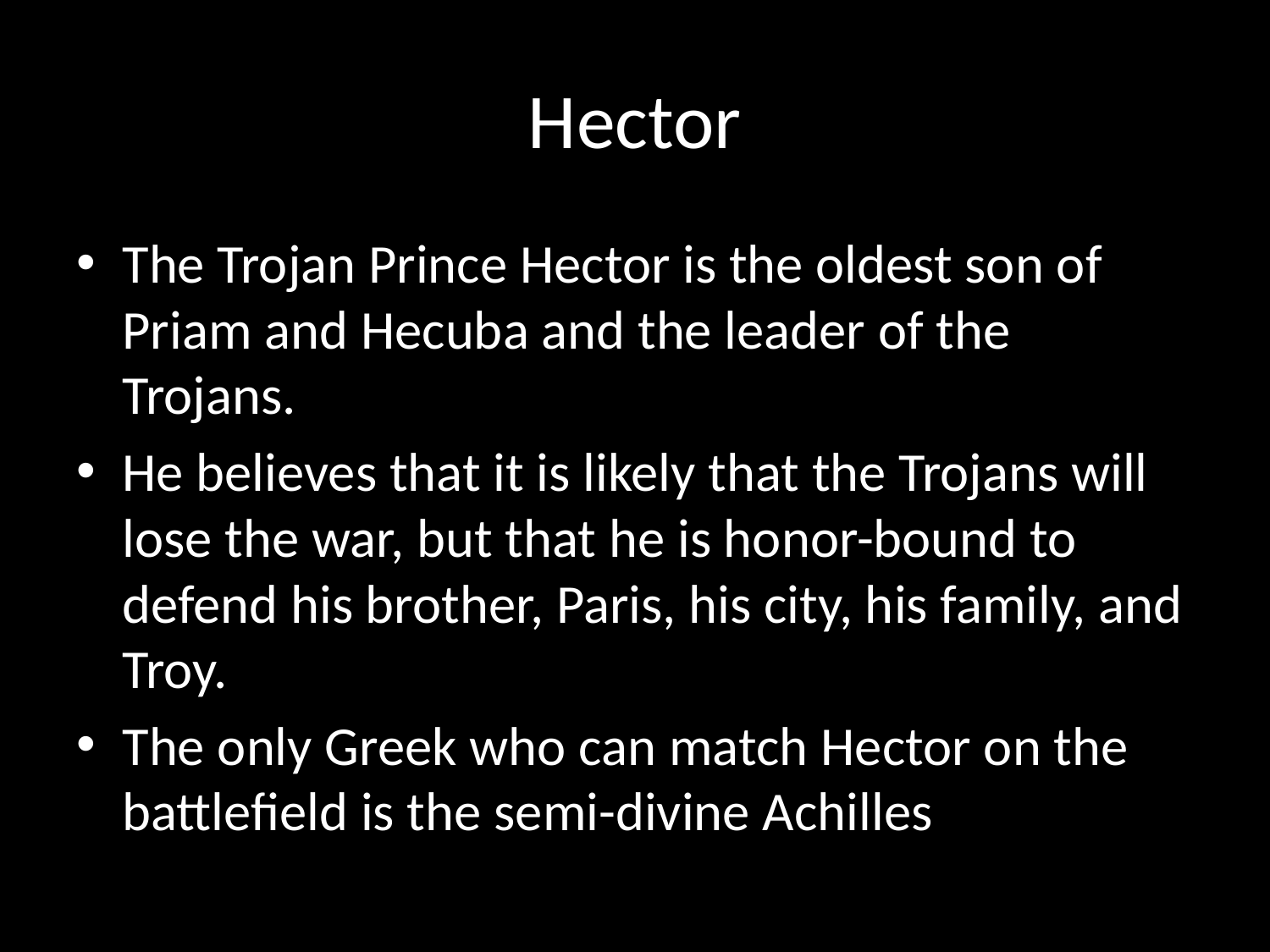

# Hector
The Trojan Prince Hector is the oldest son of Priam and Hecuba and the leader of the Trojans.
He believes that it is likely that the Trojans will lose the war, but that he is honor-bound to defend his brother, Paris, his city, his family, and Troy.
The only Greek who can match Hector on the battlefield is the semi-divine Achilles